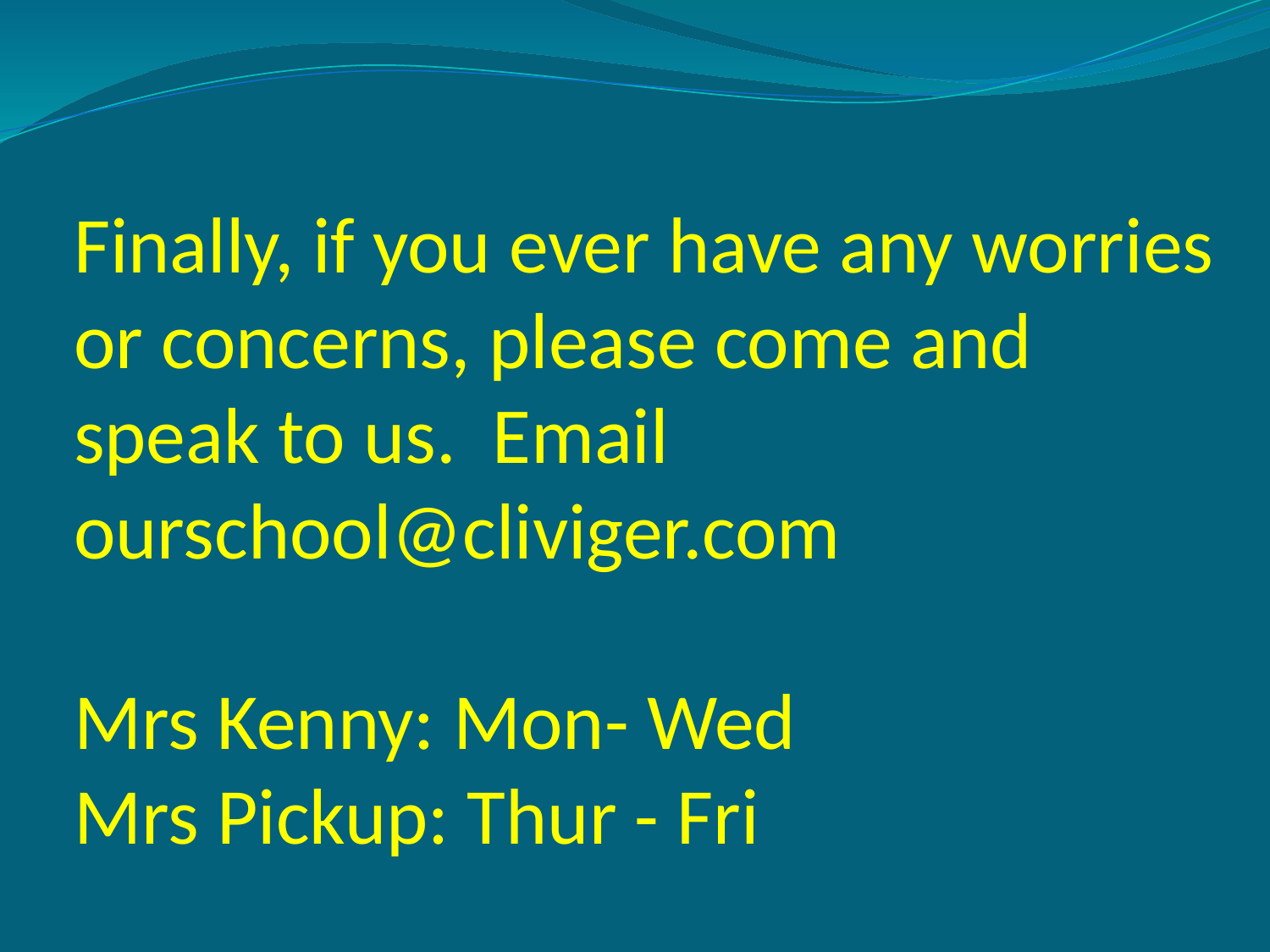

# Finally, if you ever have any worries or concerns, please come and speak to us.  Email ourschool@cliviger.com Mrs Kenny: Mon- Wed Mrs Pickup: Thur - Fri